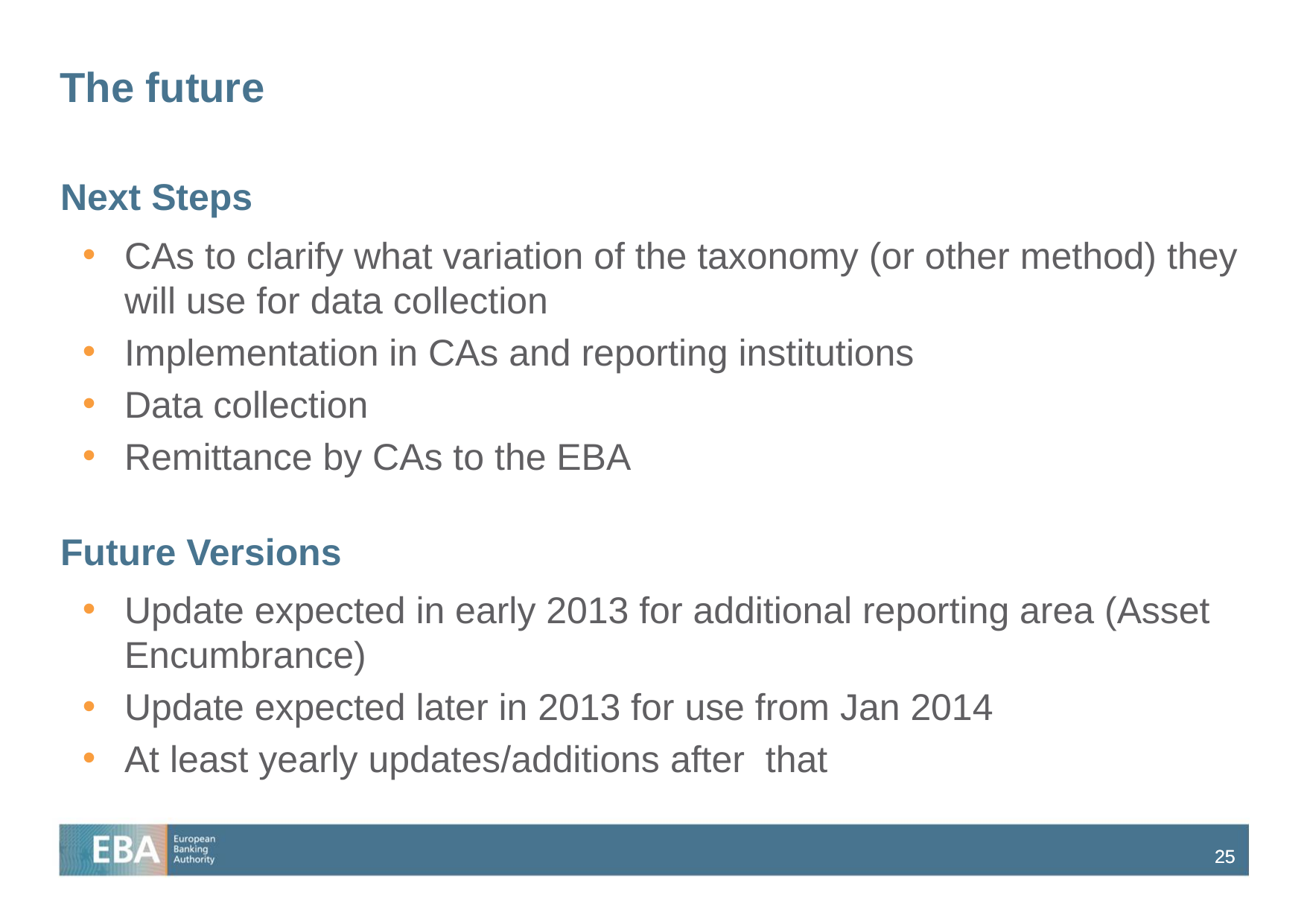

# The future
Next Steps
CAs to clarify what variation of the taxonomy (or other method) they will use for data collection
Implementation in CAs and reporting institutions
Data collection
Remittance by CAs to the EBA

Future Versions
Update expected in early 2013 for additional reporting area (Asset Encumbrance)
Update expected later in 2013 for use from Jan 2014
At least yearly updates/additions after  that